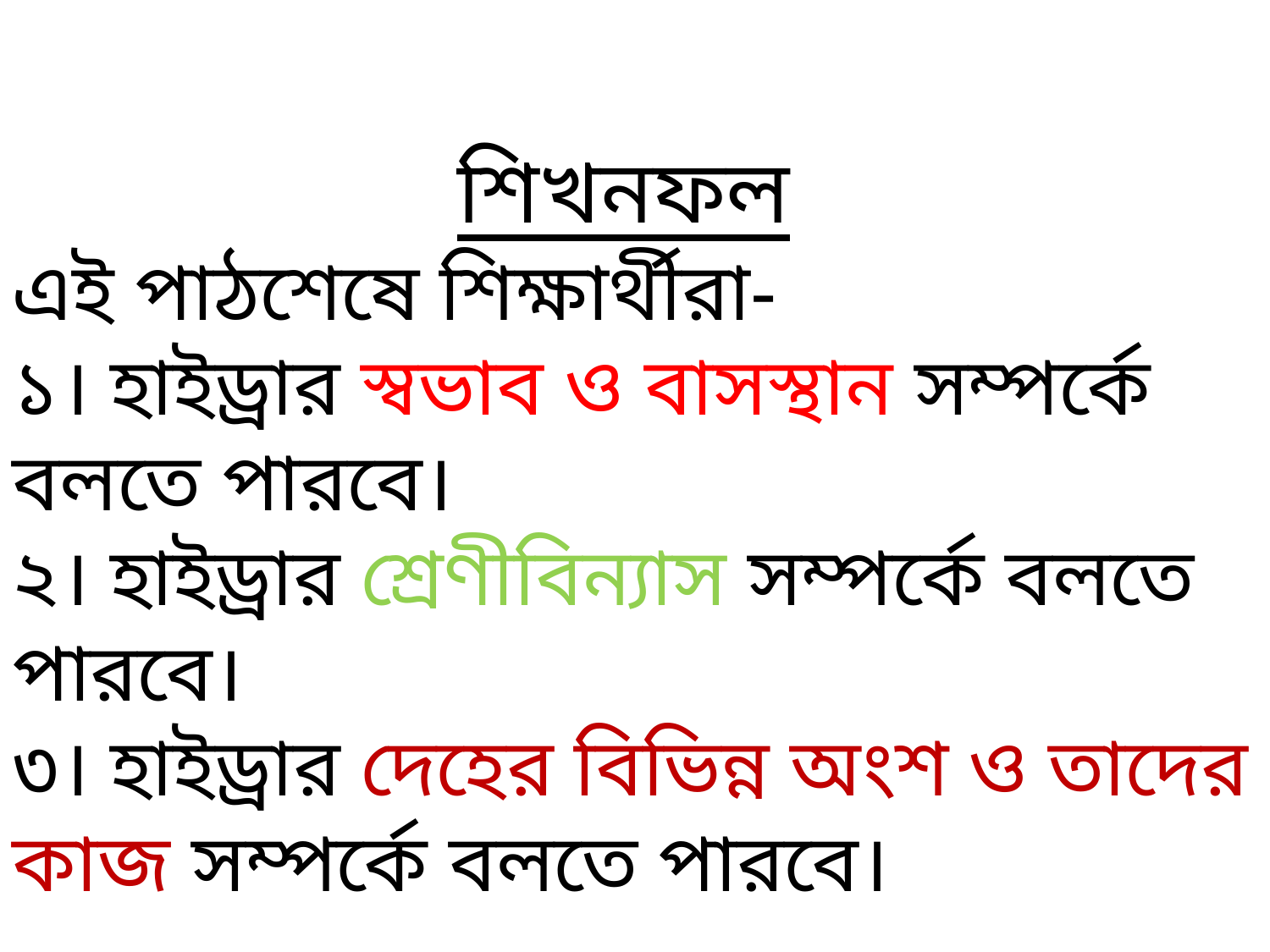

শিখনফল
এই পাঠশেষে শিক্ষার্থীরা-
১। হাইড্রার স্বভাব ও বাসস্থান সম্পর্কে বলতে পারবে।
২। হাইড্রার শ্রেণীবিন্যাস সম্পর্কে বলতে পারবে।
৩। হাইড্রার দেহের বিভিন্ন অংশ ও তাদের কাজ সম্পর্কে বলতে পারবে।